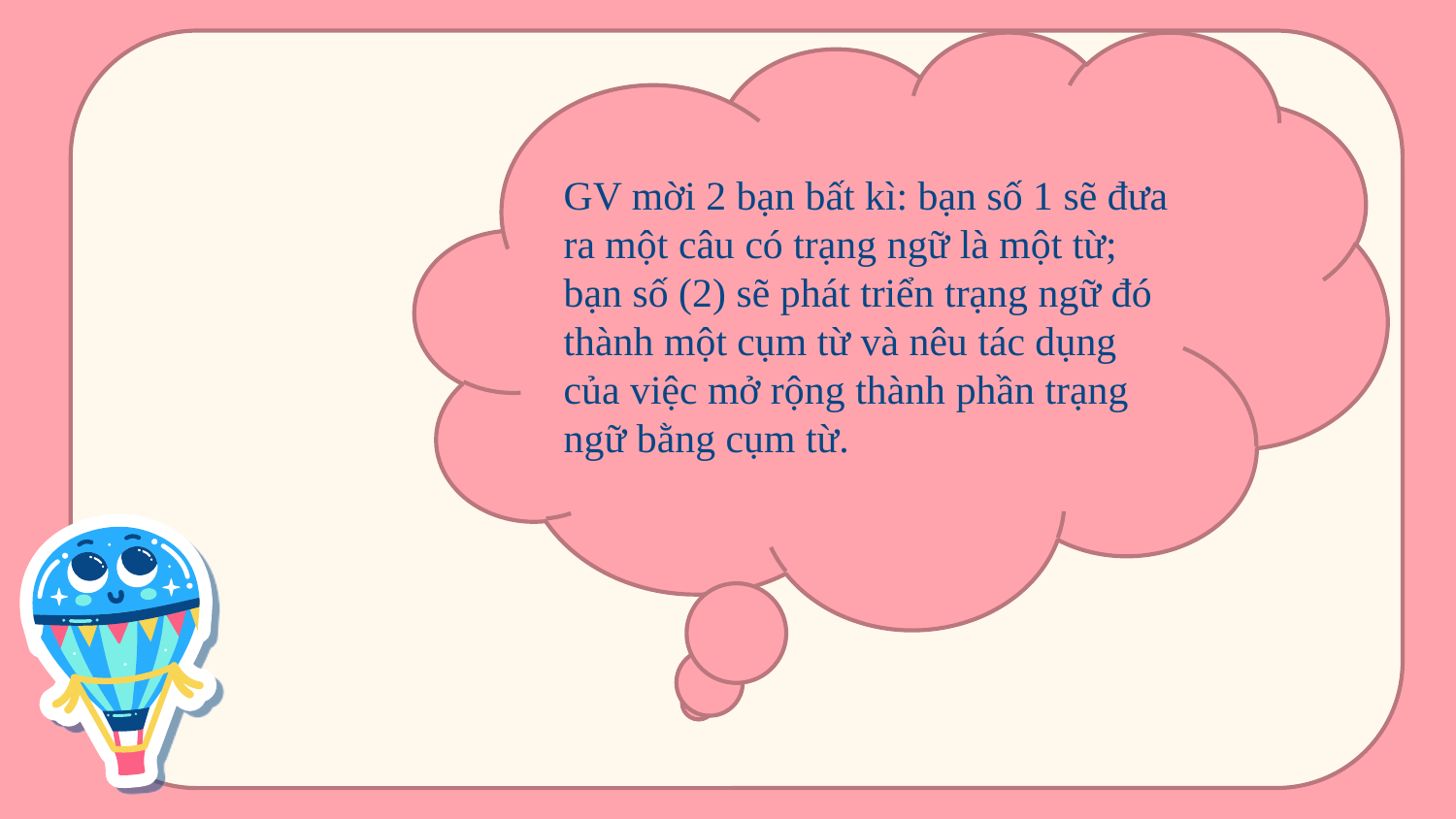

GV mời 2 bạn bất kì: bạn số 1 sẽ đưa ra một câu có trạng ngữ là một từ; bạn số (2) sẽ phát triển trạng ngữ đó thành một cụm từ và nêu tác dụng của việc mở rộng thành phần trạng ngữ bằng cụm từ.

#